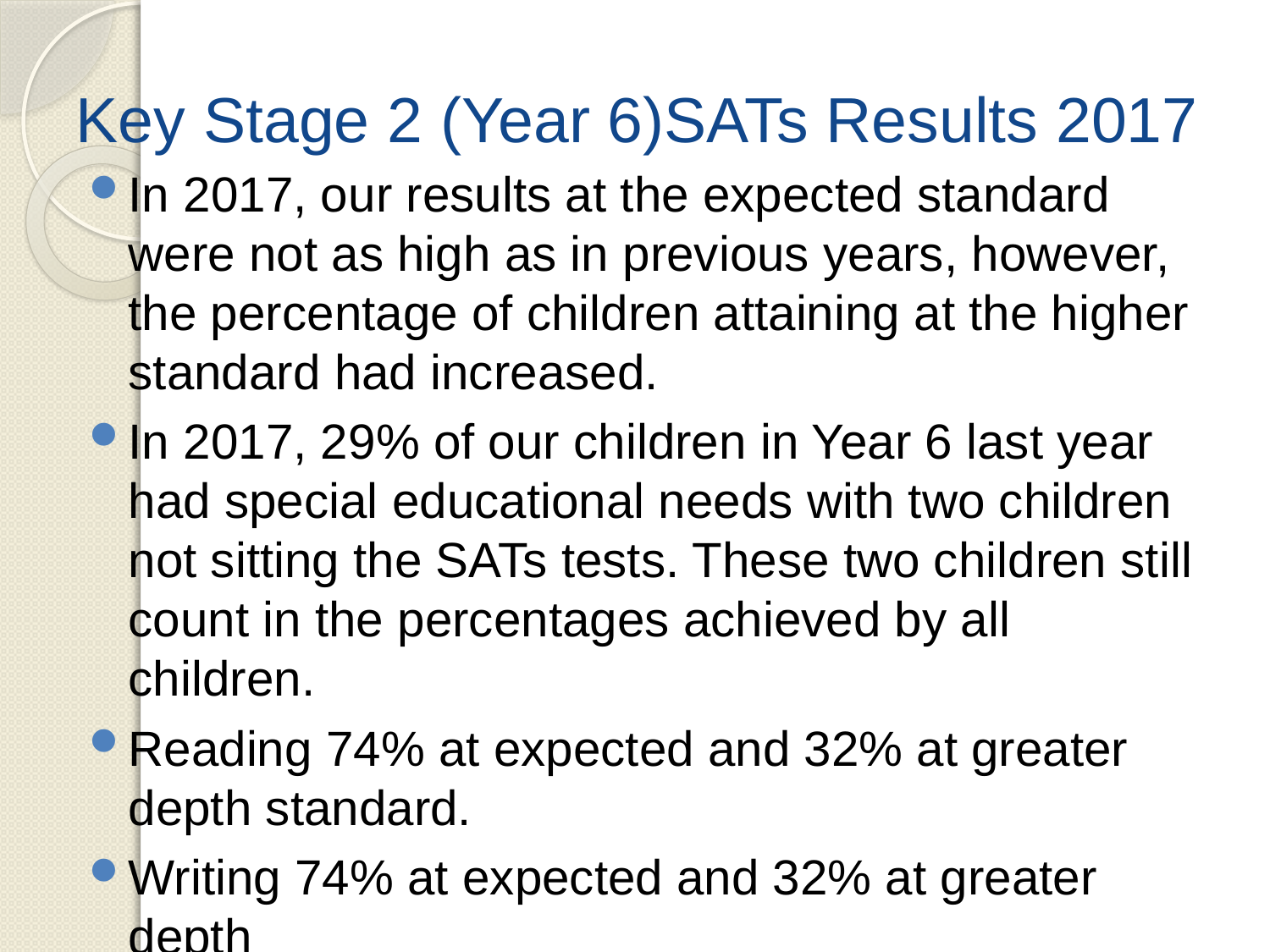

# Key Stage 2 (Year 6)SATs Results 2017
In 2017, our results at the expected standard were not as high as in previous years, however, the percentage of children attaining at the higher standard had increased.
In 2017, 29% of our children in Year 6 last year had special educational needs with two children not sitting the SATs tests. These two children still count in the percentages achieved by all children.
Reading 74% at expected and 32% at greater depth standard.
Writing 74% at expected and 32% at greater depth
Maths 81% and 23% at greater depth standard.